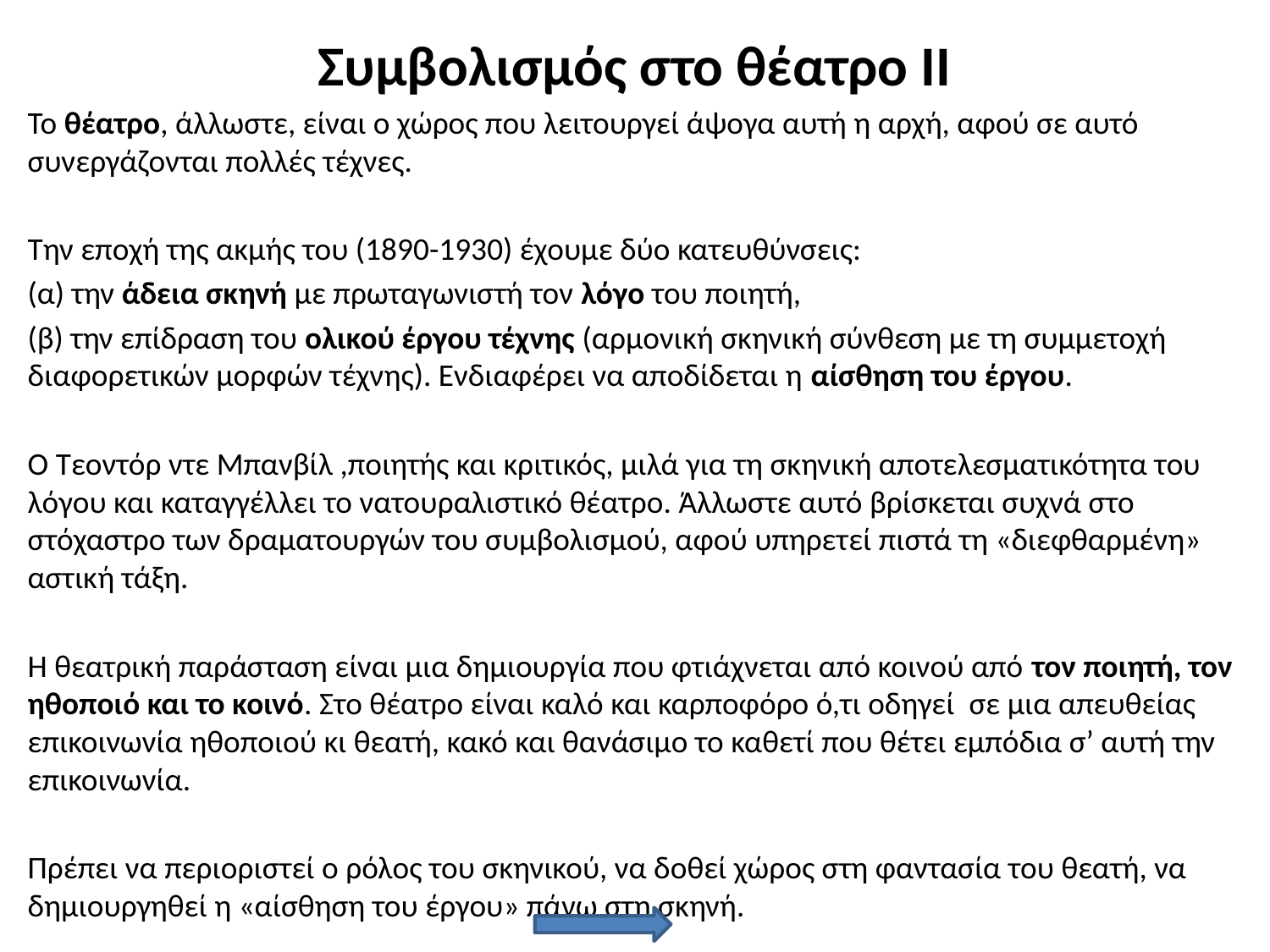

# Συμβολισμός στο θέατρο ΙΙ
Το θέατρο, άλλωστε, είναι ο χώρος που λειτουργεί άψογα αυτή η αρχή, αφού σε αυτό συνεργάζονται πολλές τέχνες.

Την εποχή της ακμής του (1890-1930) έχουμε δύο κατευθύνσεις:
(α) την άδεια σκηνή με πρωταγωνιστή τον λόγο του ποιητή,
(β) την επίδραση του ολικού έργου τέχνης (αρμονική σκηνική σύνθεση με τη συμμετοχή διαφορετικών μορφών τέχνης). Ενδιαφέρει να αποδίδεται η αίσθηση του έργου.

Ο Τεοντόρ ντε Μπανβίλ ,ποιητής και κριτικός, μιλά για τη σκηνική αποτελεσματικότητα του λόγου και καταγγέλλει το νατουραλιστικό θέατρο. Άλλωστε αυτό βρίσκεται συχνά στο στόχαστρο των δραματουργών του συμβολισμού, αφού υπηρετεί πιστά τη «διεφθαρμένη» αστική τάξη.

Η θεατρική παράσταση είναι μια δημιουργία που φτιάχνεται από κοινού από τον ποιητή, τον ηθοποιό και το κοινό. Στο θέατρο είναι καλό και καρποφόρο ό,τι οδηγεί  σε μια απευθείας επικοινωνία ηθοποιού κι θεατή, κακό και θανάσιμο το καθετί που θέτει εμπόδια σ’ αυτή την επικοινωνία.

Πρέπει να περιοριστεί ο ρόλος του σκηνικού, να δοθεί χώρος στη φαντασία του θεατή, να δημιουργηθεί η «αίσθηση του έργου» πάνω στη σκηνή.